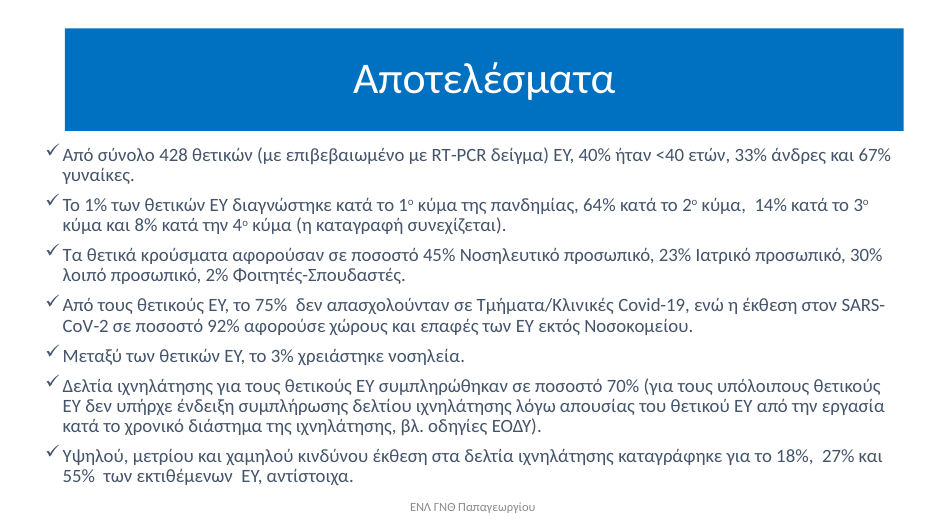

# Αποτελέσματα
Από σύνολο 428 θετικών (με επιβεβαιωμένο με RT-PCR δείγμα) ΕΥ, 40% ήταν <40 ετών, 33% άνδρες και 67% γυναίκες.
Το 1% των θετικών ΕΥ διαγνώστηκε κατά το 1ο κύμα της πανδημίας, 64% κατά το 2ο κύμα,  14% κατά το 3ο κύμα και 8% κατά την 4ο κύμα (η καταγραφή συνεχίζεται).
Τα θετικά κρούσματα αφορούσαν σε ποσοστό 45% Νοσηλευτικό προσωπικό, 23% Ιατρικό προσωπικό, 30% λοιπό προσωπικό, 2% Φοιτητές-Σπουδαστές.
Από τους θετικούς ΕΥ, το 75%  δεν απασχολούνταν σε Τμήματα/Κλινικές Covid-19, ενώ η έκθεση στον SARS-CoV-2 σε ποσοστό 92% αφορούσε χώρους και επαφές των ΕΥ εκτός Νοσοκομείου.
Μεταξύ των θετικών ΕΥ, το 3% χρειάστηκε νοσηλεία.
Δελτία ιχνηλάτησης για τους θετικούς ΕΥ συμπληρώθηκαν σε ποσοστό 70% (για τους υπόλοιπους θετικούς ΕΥ δεν υπήρχε ένδειξη συμπλήρωσης δελτίου ιχνηλάτησης λόγω απουσίας του θετικού ΕΥ από την εργασία κατά το χρονικό διάστημα της ιχνηλάτησης, βλ. οδηγίες ΕΟΔΥ).
Υψηλού, μετρίου και χαμηλού κινδύνου έκθεση στα δελτία ιχνηλάτησης καταγράφηκε για το 18%,  27% και 55%  των εκτιθέμενων  ΕΥ, αντίστοιχα.
ΕΝΛ ΓΝΘ Παπαγεωργίου